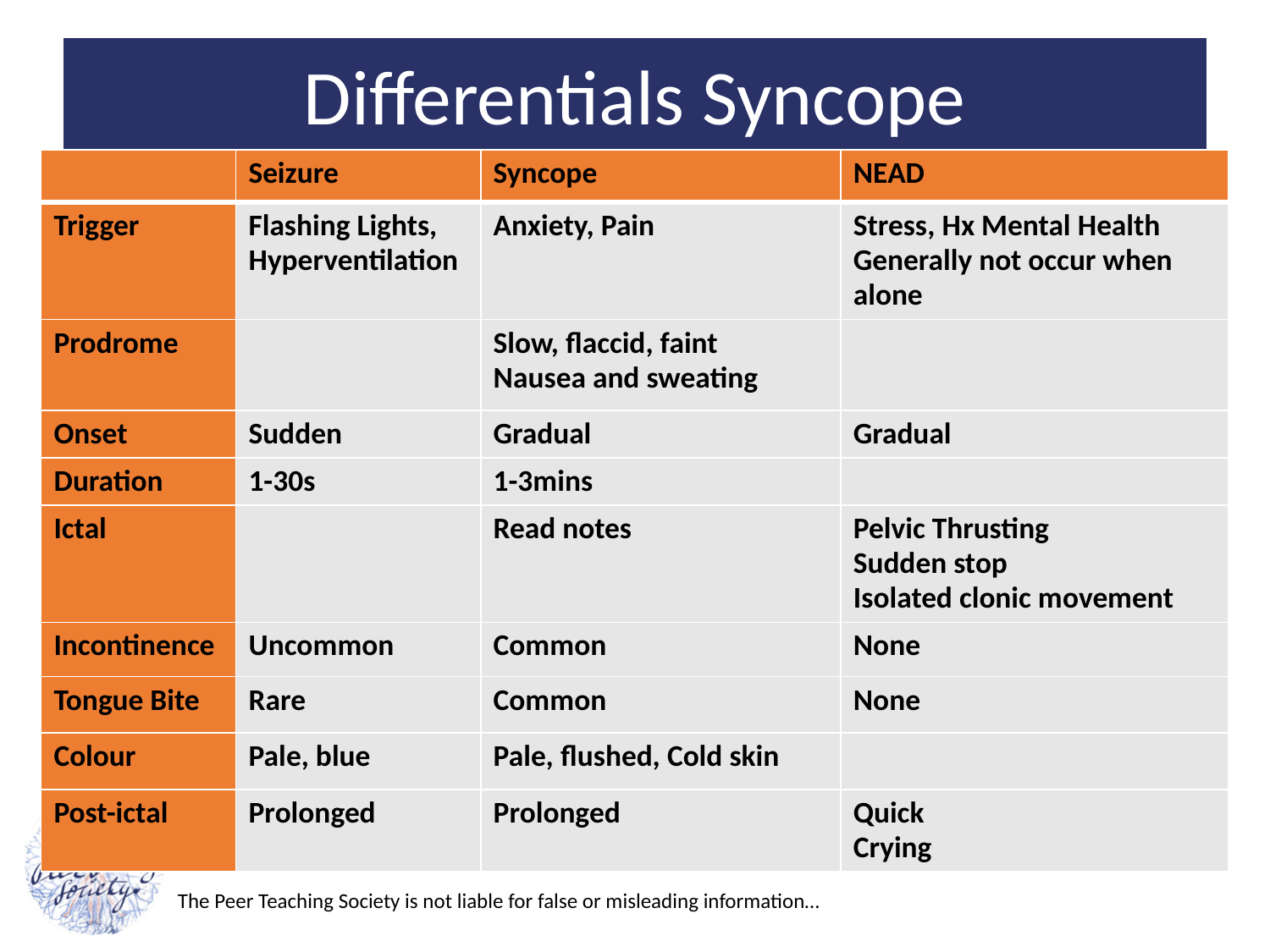

# Differentials Syncope
|  | Seizure | Syncope | NEAD |
| --- | --- | --- | --- |
| Trigger | Flashing Lights, Hyperventilation | Anxiety, Pain | Stress, Hx Mental Health Generally not occur when alone |
| Prodrome |  | Slow, flaccid, faint Nausea and sweating |  |
| Onset | Sudden | Gradual | Gradual |
| Duration | 1-30s | 1-3mins |  |
| Ictal |  | Read notes | Pelvic Thrusting Sudden stop Isolated clonic movement |
| Incontinence | Uncommon | Common | None |
| Tongue Bite | Rare | Common | None |
| Colour | Pale, blue | Pale, flushed, Cold skin |  |
| Post-ictal | Prolonged | Prolonged | Quick Crying |